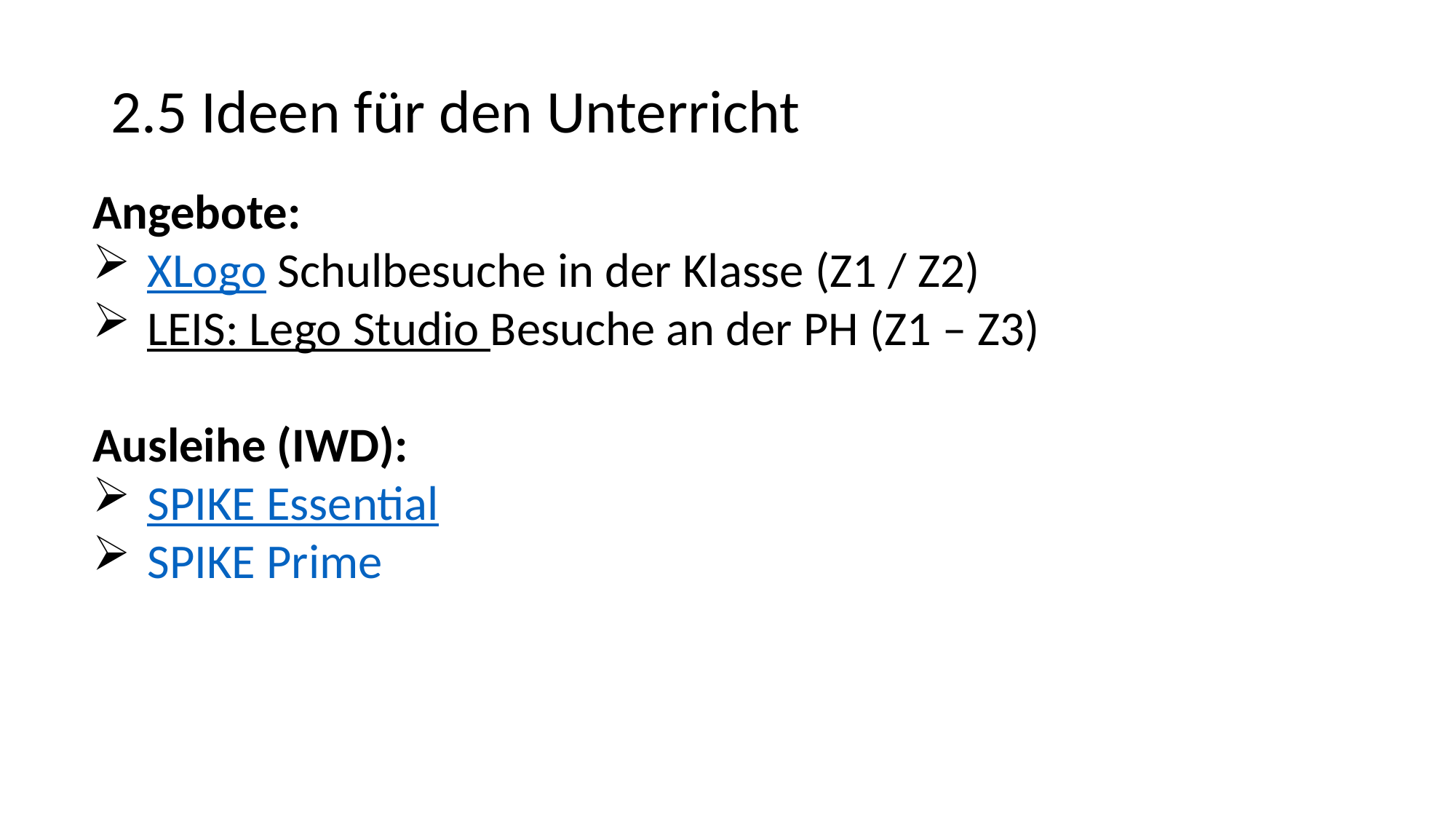

# 2.5 Ideen für den Unterricht
Angebote:
XLogo Schulbesuche in der Klasse (Z1 / Z2)
LEIS: Lego Studio Besuche an der PH (Z1 – Z3)

Ausleihe (IWD):
SPIKE Essential
SPIKE Prime